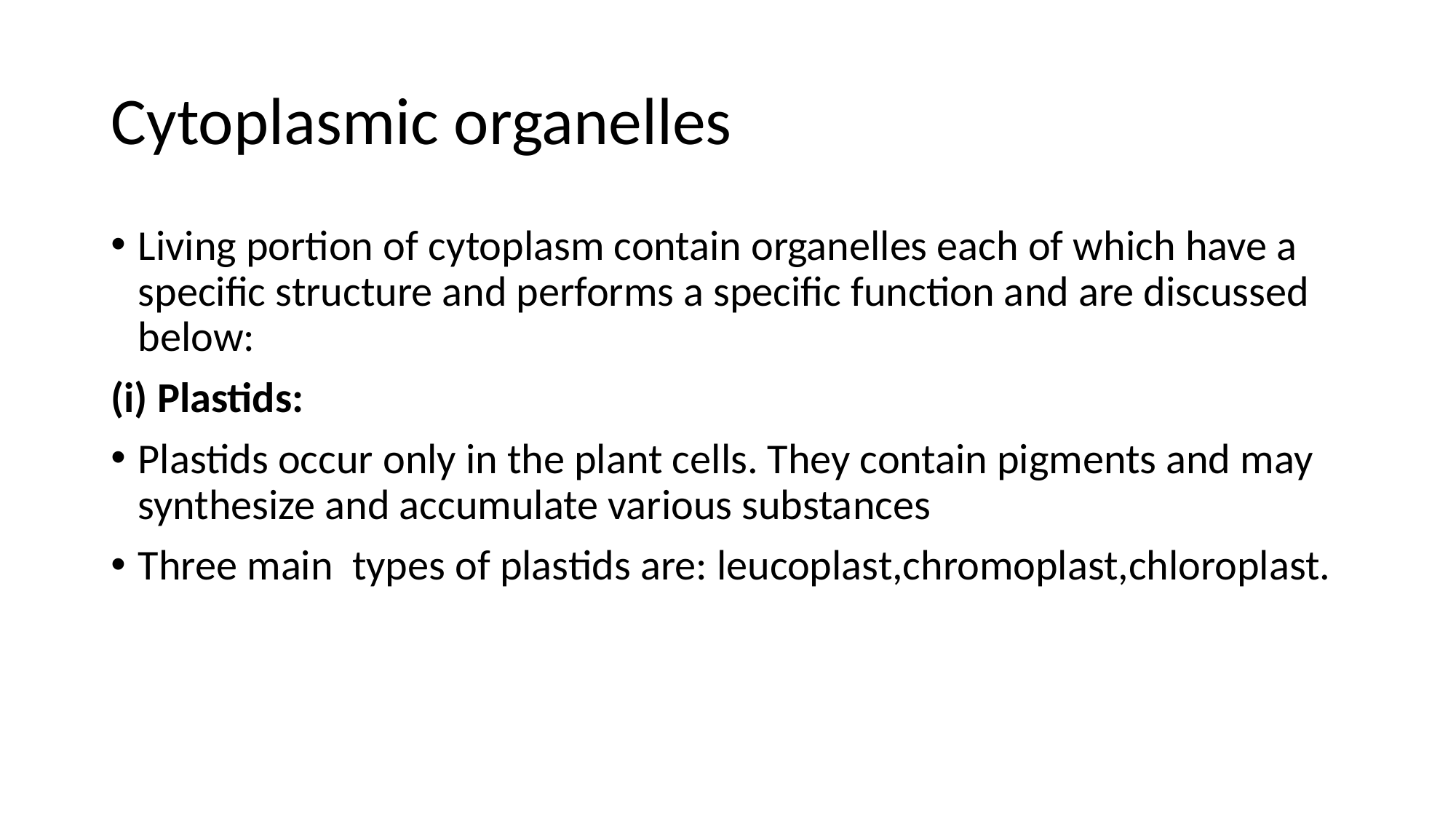

# Cytoplasmic organelles
Living portion of cytoplasm contain organelles each of which have a specific structure and performs a specific function and are discussed below:
(i) Plastids:
Plastids occur only in the plant cells. They contain pigments and may synthesize and accumulate various substances
Three main  types of plastids are: leucoplast,chromoplast,chloroplast.